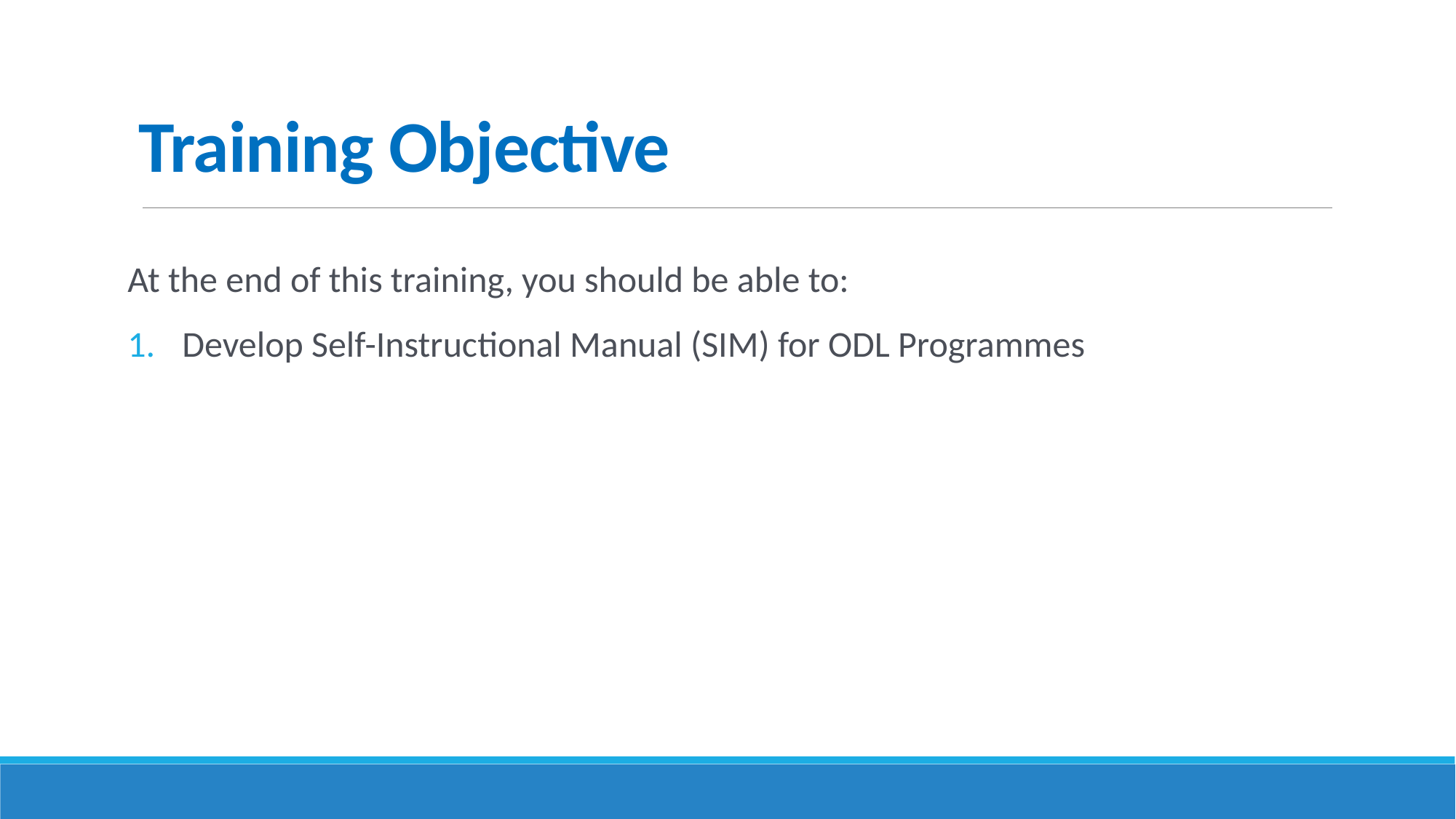

# Training Objective
At the end of this training, you should be able to:
Develop Self-Instructional Manual (SIM) for ODL Programmes